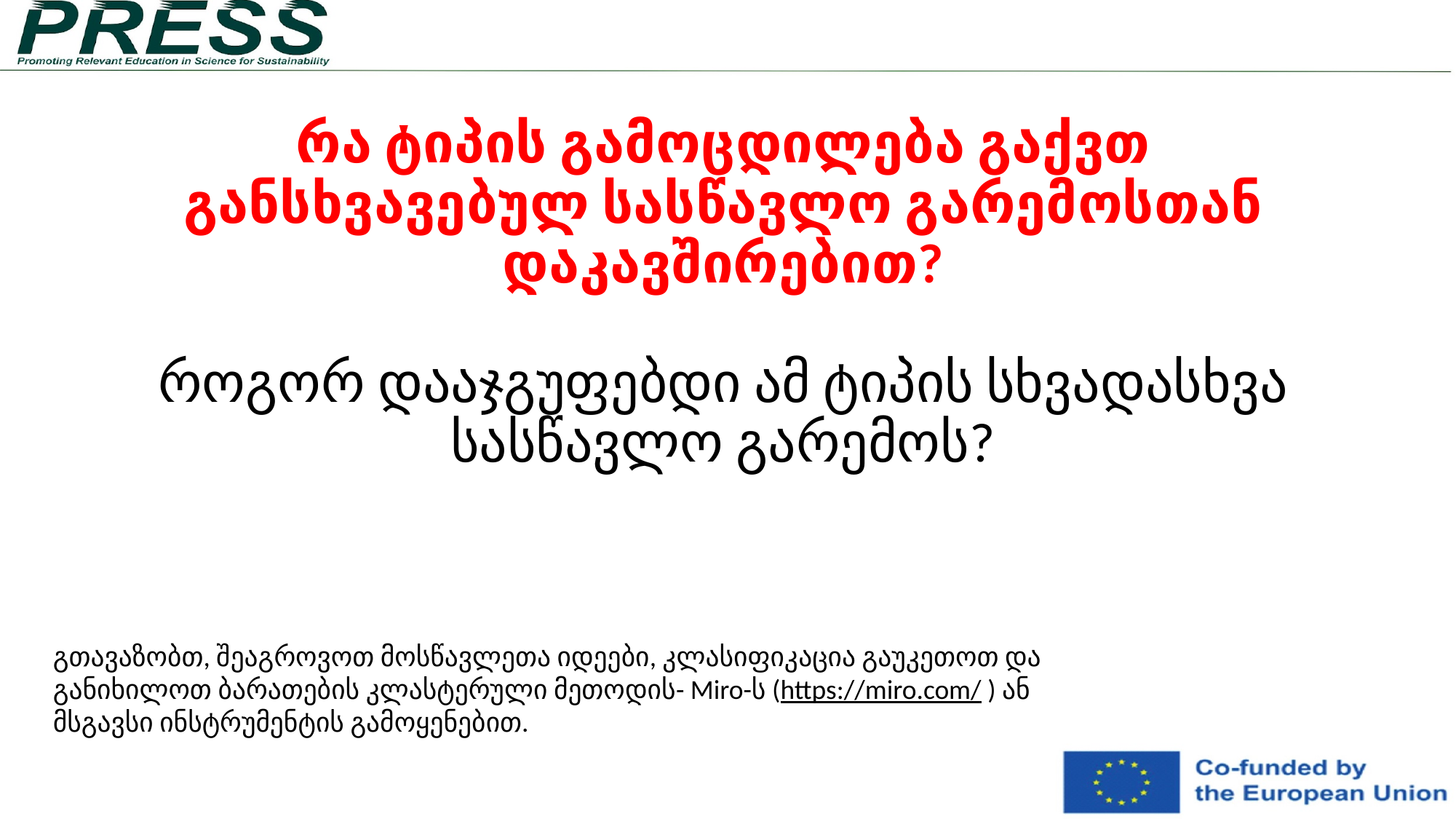

# რა ტიპის გამოცდილება გაქვთ განსხვავებულ სასწავლო გარემოსთან დაკავშირებით? როგორ დააჯგუფებდი ამ ტიპის სხვადასხვა სასწავლო გარემოს?
გთავაზობთ, შეაგროვოთ მოსწავლეთა იდეები, კლასიფიკაცია გაუკეთოთ და განიხილოთ ბარათების კლასტერული მეთოდის- Miro-ს (https://miro.com/ ) ან მსგავსი ინსტრუმენტის გამოყენებით.